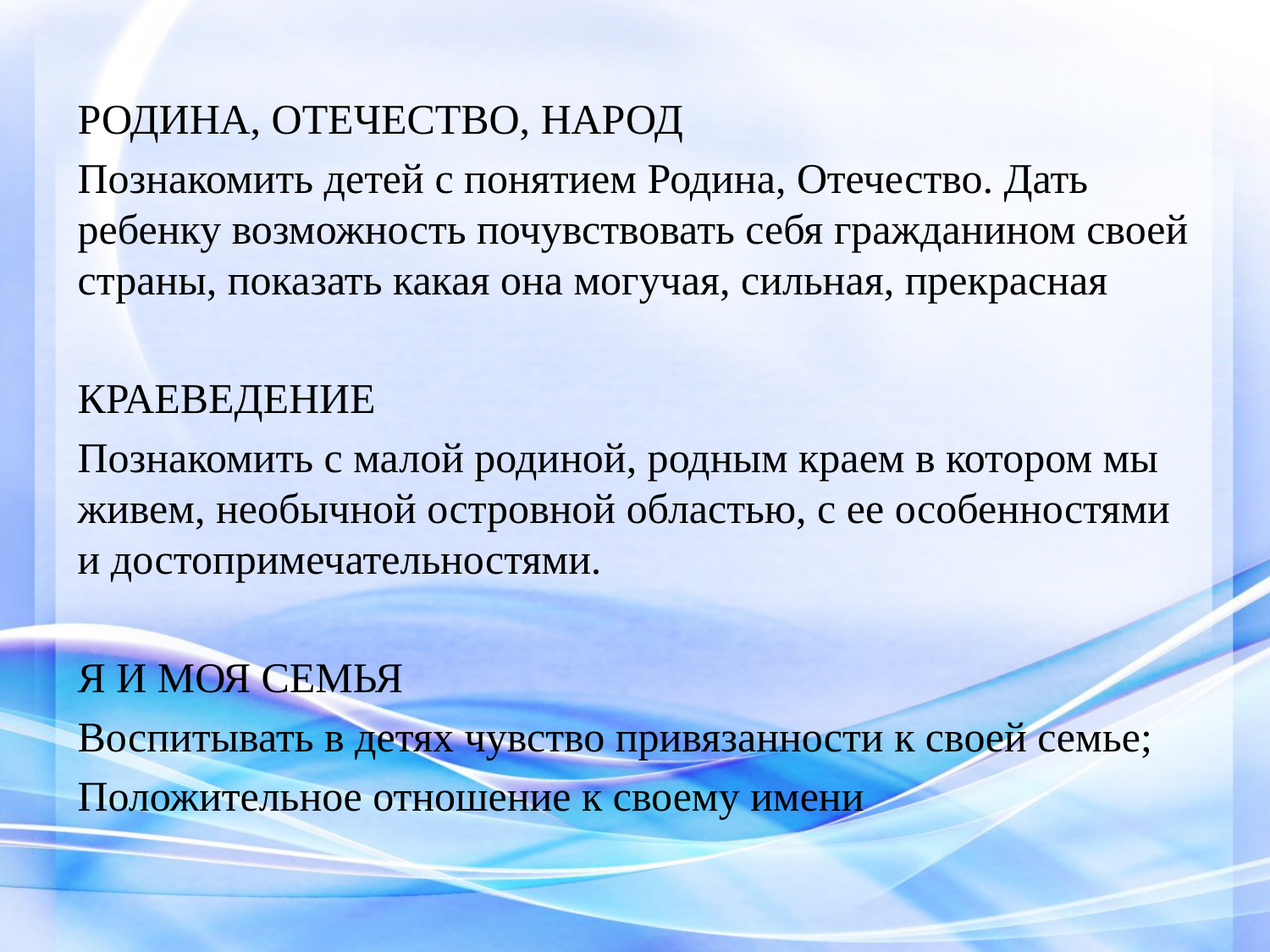

РОДИНА, ОТЕЧЕСТВО, НАРОД
Познакомить детей с понятием Родина, Отечество. Дать ребенку возможность почувствовать себя гражданином своей страны, показать какая она могучая, сильная, прекрасная

КРАЕВЕДЕНИЕ
Познакомить с малой родиной, родным краем в котором мы живем, необычной островной областью, с ее особенностями и достопримечательностями.

Я И МОЯ СЕМЬЯ
Воспитывать в детях чувство привязанности к своей семье;
Положительное отношение к своему имени